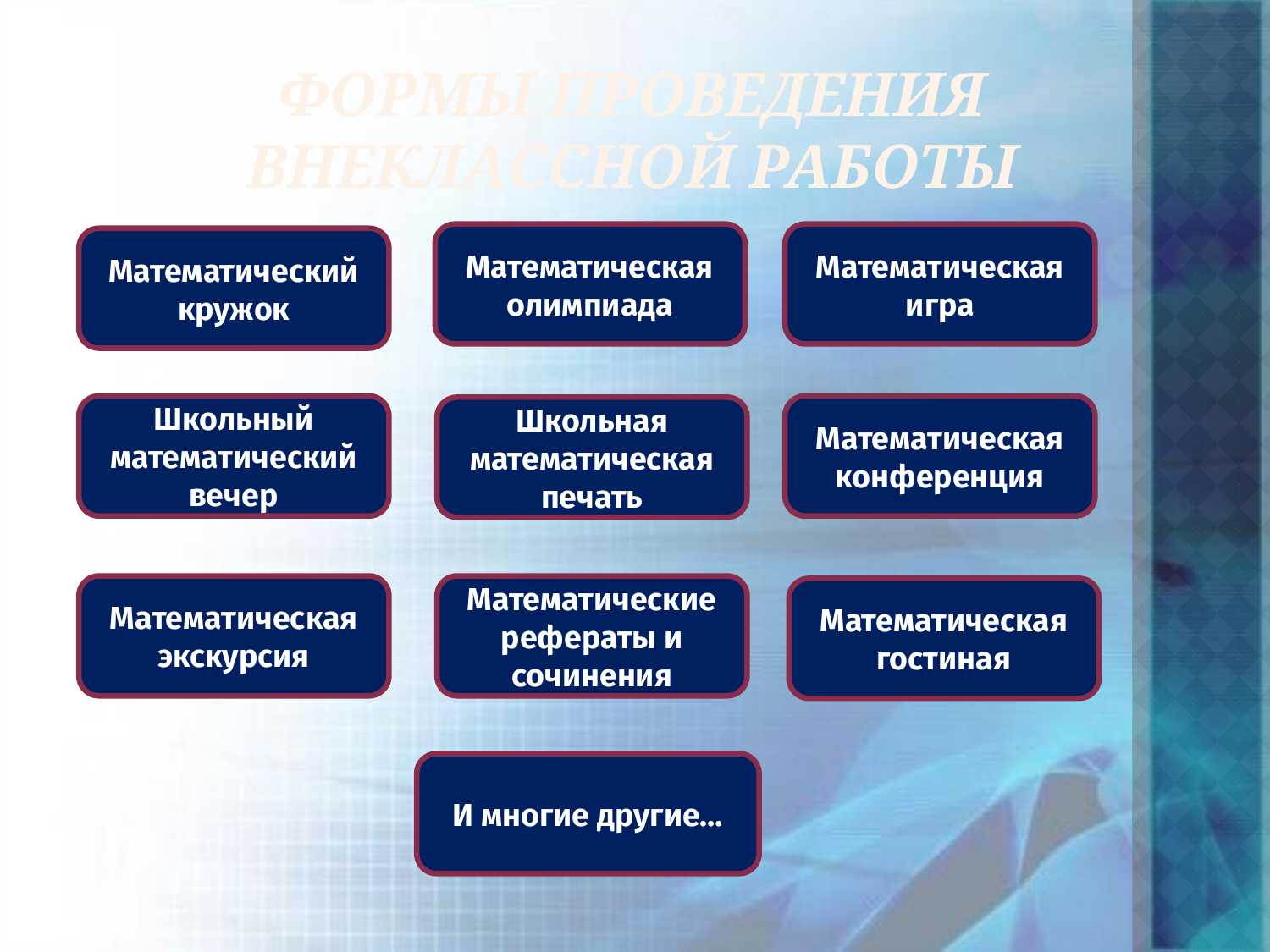

формы проведения внеклассной работы
Математическая олимпиада
Математическая игра
Математический кружок
Школьный математический вечер
Математическая конференция
Школьная математическая печать
Математическая экскурсия
Математические рефераты и сочинения
Математическая гостиная
И многие другие…